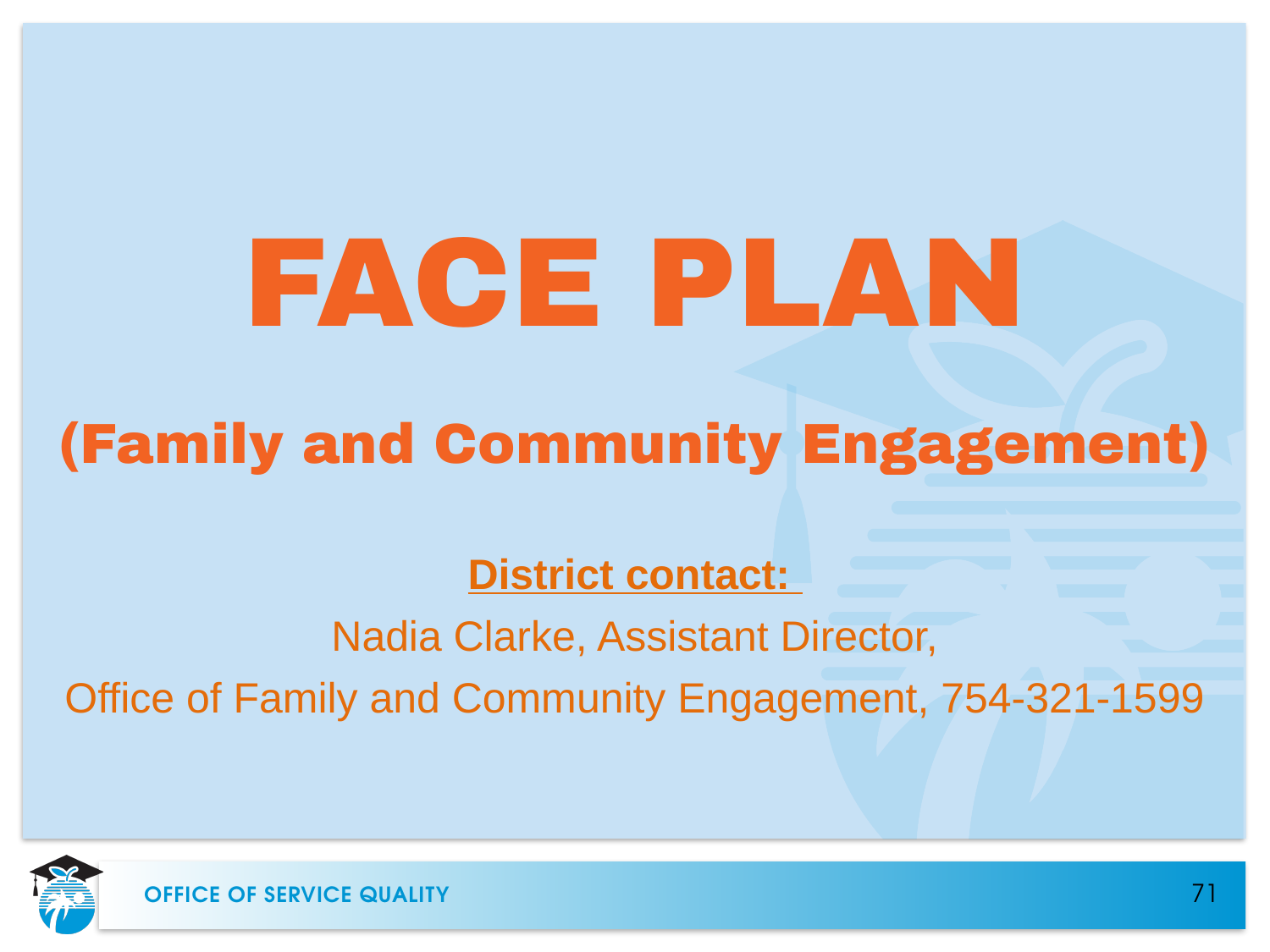

FACE PLAN

(Family and Community Engagement)

District contact:
 Nadia Clarke, Assistant Director,
Office of Family and Community Engagement, 754-321-1599

71
# OFFICE OF SERVICE QUALITY